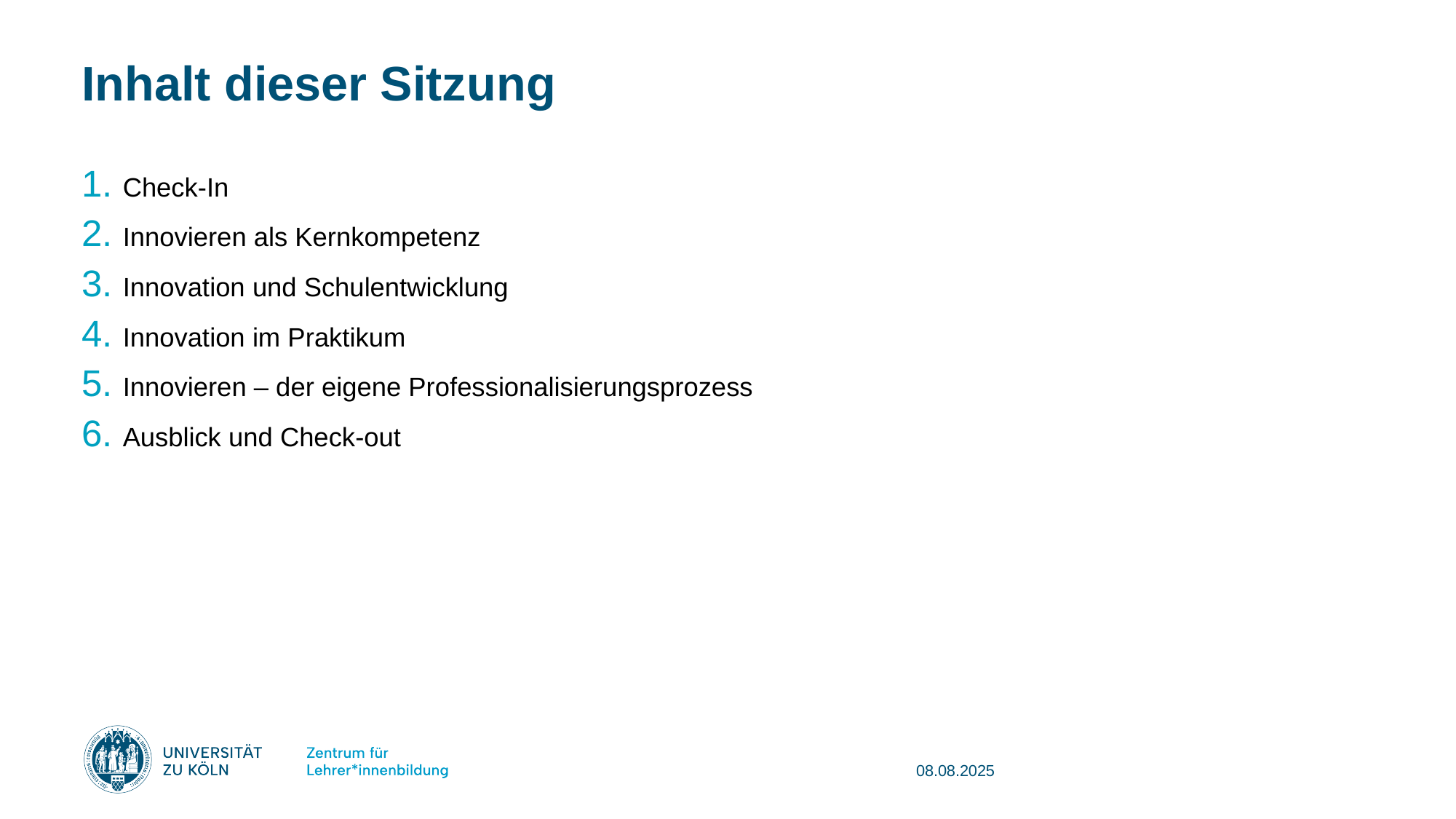

# Inhalt dieser Sitzung
Check-In
Innovieren als Kernkompetenz
Innovation und Schulentwicklung
Innovation im Praktikum
Innovieren – der eigene Professionalisierungsprozess
Ausblick und Check-out
08.08.2025